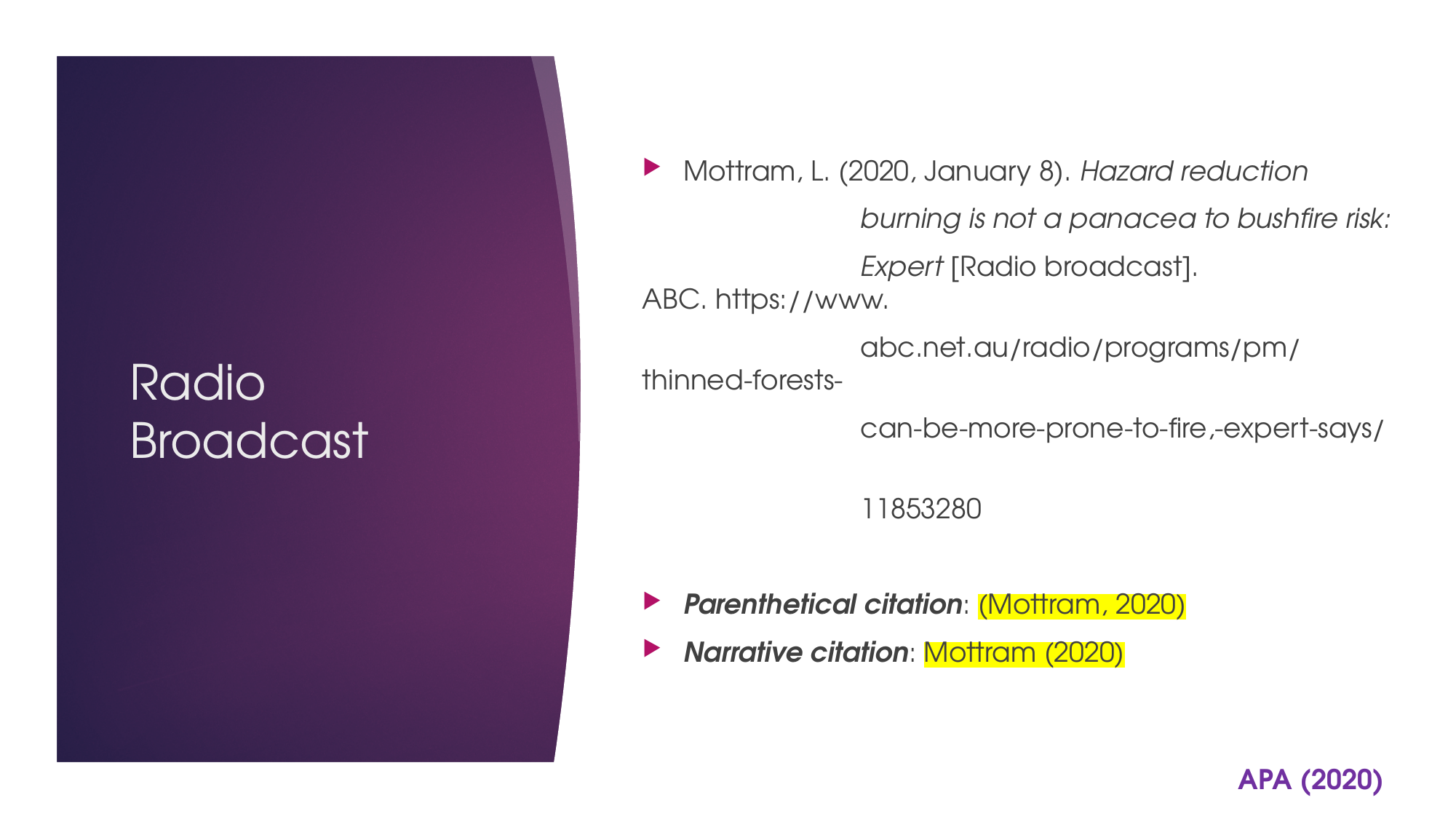

Mottram, L. (2020, January 8). Hazard reduction
		burning is not a panacea to bushfire risk:
		Expert [Radio broadcast]. ABC. https://www.
		abc.net.au/radio/programs/pm/thinned-forests-
		can-be-more-prone-to-fire,-expert-says/
		11853280

Parenthetical citation: (Mottram, 2020)
Narrative citation: Mottram (2020)

# Radio Broadcast

APA (2020)